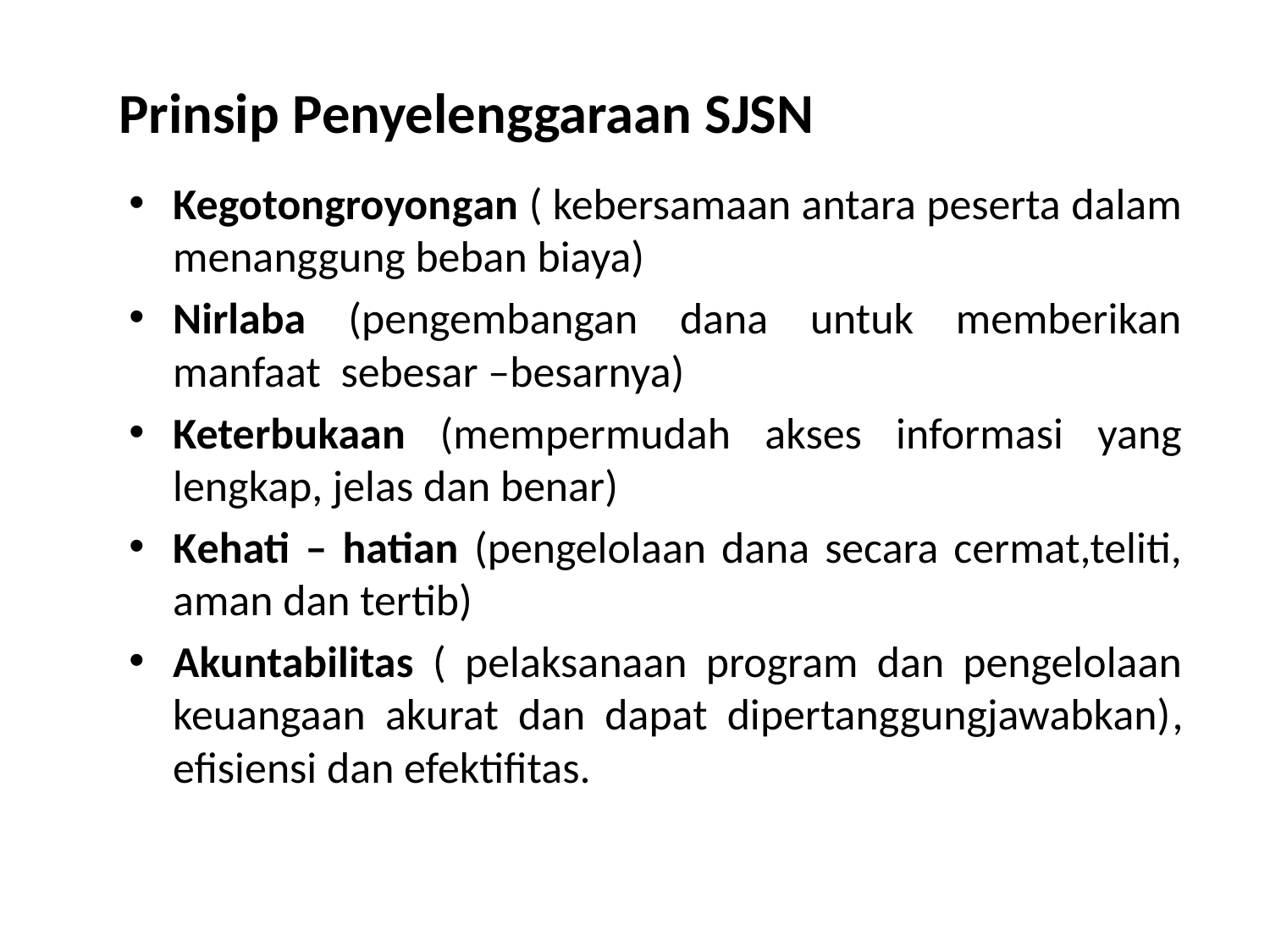

# Prinsip Penyelenggaraan SJSN
Kegotongroyongan ( kebersamaan antara peserta dalam menanggung beban biaya)
Nirlaba (pengembangan dana untuk memberikan manfaat  sebesar –besarnya)
Keterbukaan (mempermudah akses informasi yang lengkap, jelas dan benar)
Kehati – hatian (pengelolaan dana secara cermat,teliti, aman dan tertib)
Akuntabilitas ( pelaksanaan program dan pengelolaan keuangaan akurat dan dapat dipertanggungjawabkan), efisiensi dan efektifitas.